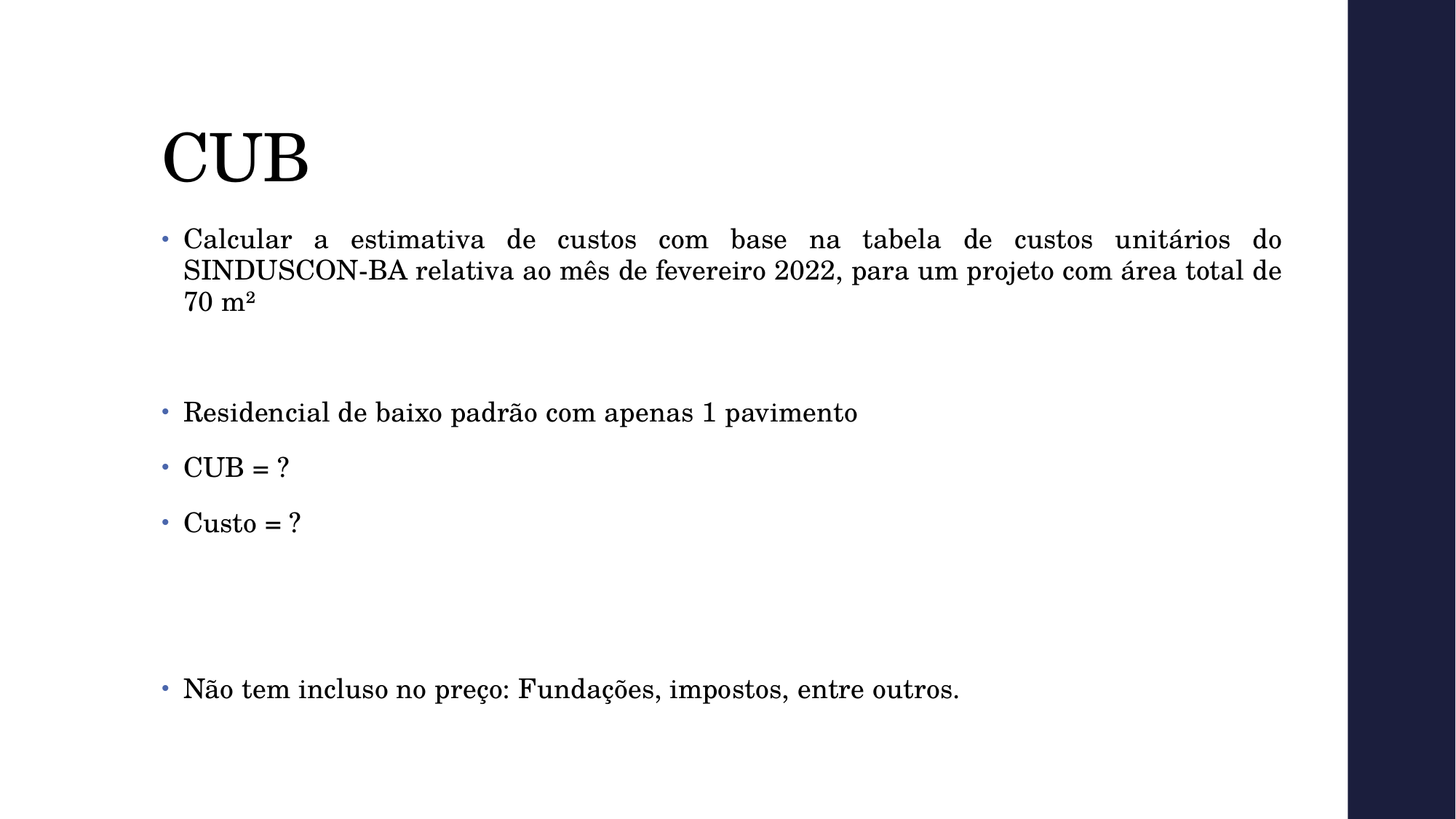

# CUB
Calcular a estimativa de custos com base na tabela de custos unitários do SINDUSCON-BA relativa ao mês de fevereiro 2022, para um projeto com área total de 70 m²

Residencial de baixo padrão com apenas 1 pavimento
CUB = ?
Custo = ?

Não tem incluso no preço: Fundações, impostos, entre outros.